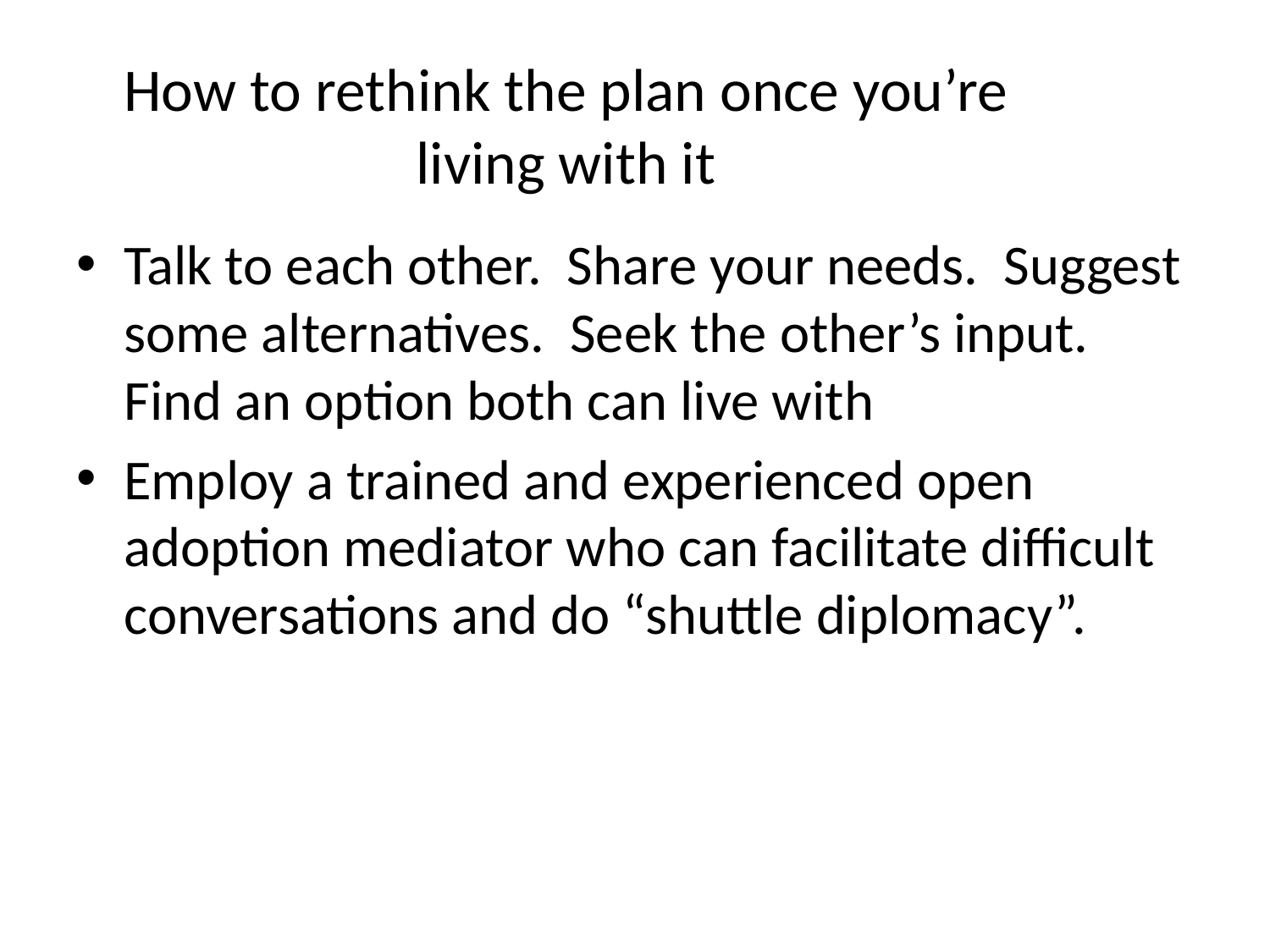

# How to rethink the plan once you’re living with it
Talk to each other.  Share your needs.  Suggest some alternatives.  Seek the other’s input.  Find an option both can live with
Employ a trained and experienced open adoption mediator who can facilitate difficult conversations and do “shuttle diplomacy”.